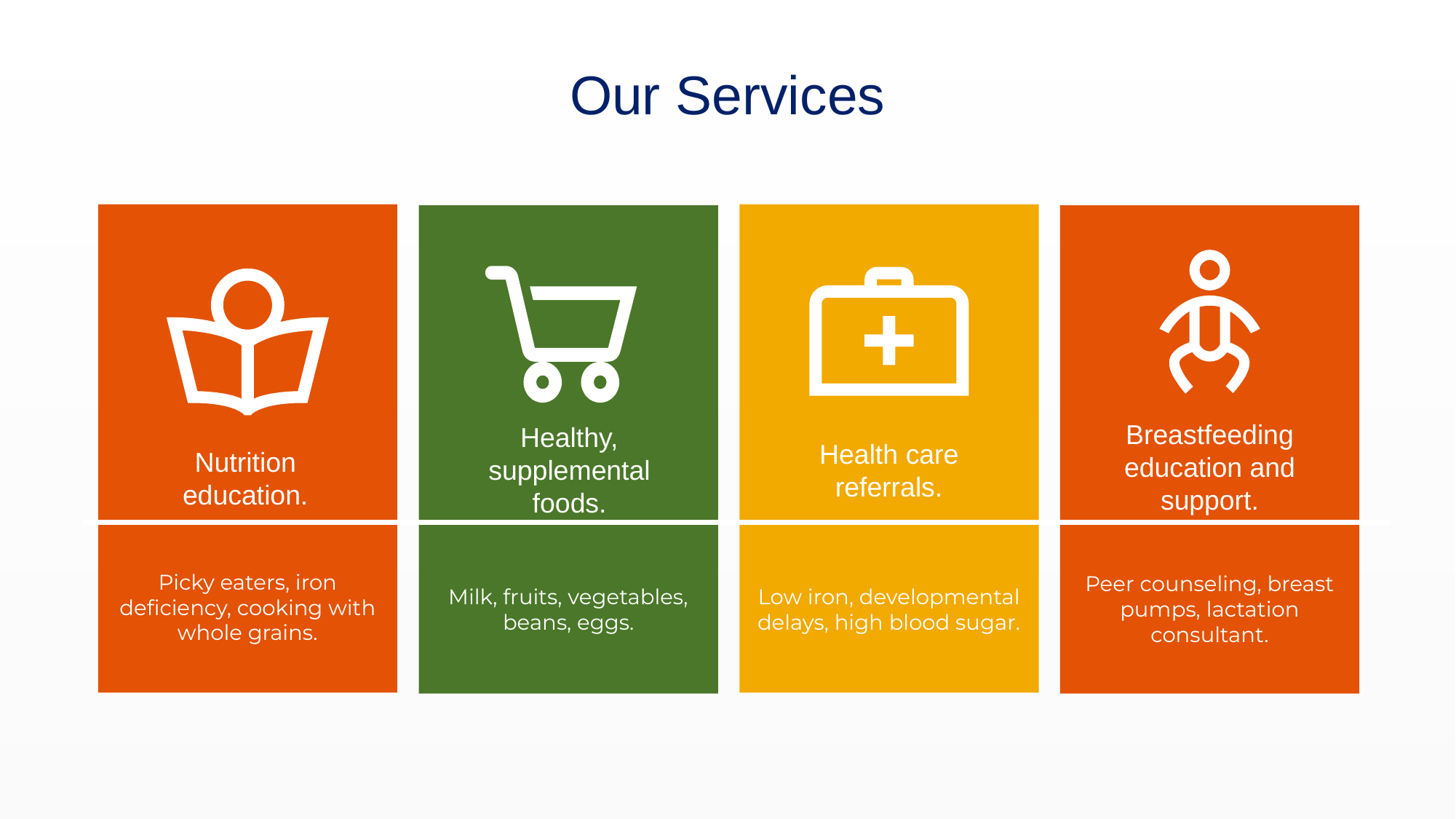

# Our Services

Breastfeeding education and support.
Healthy, supplemental foods.
Health care referrals.
Nutrition education.
Picky eaters, iron deficiency, cooking with whole grains.
Peer counseling, breast pumps, lactation consultant.
Milk, fruits, vegetables, beans, eggs.
Low iron, developmental delays, high blood sugar.